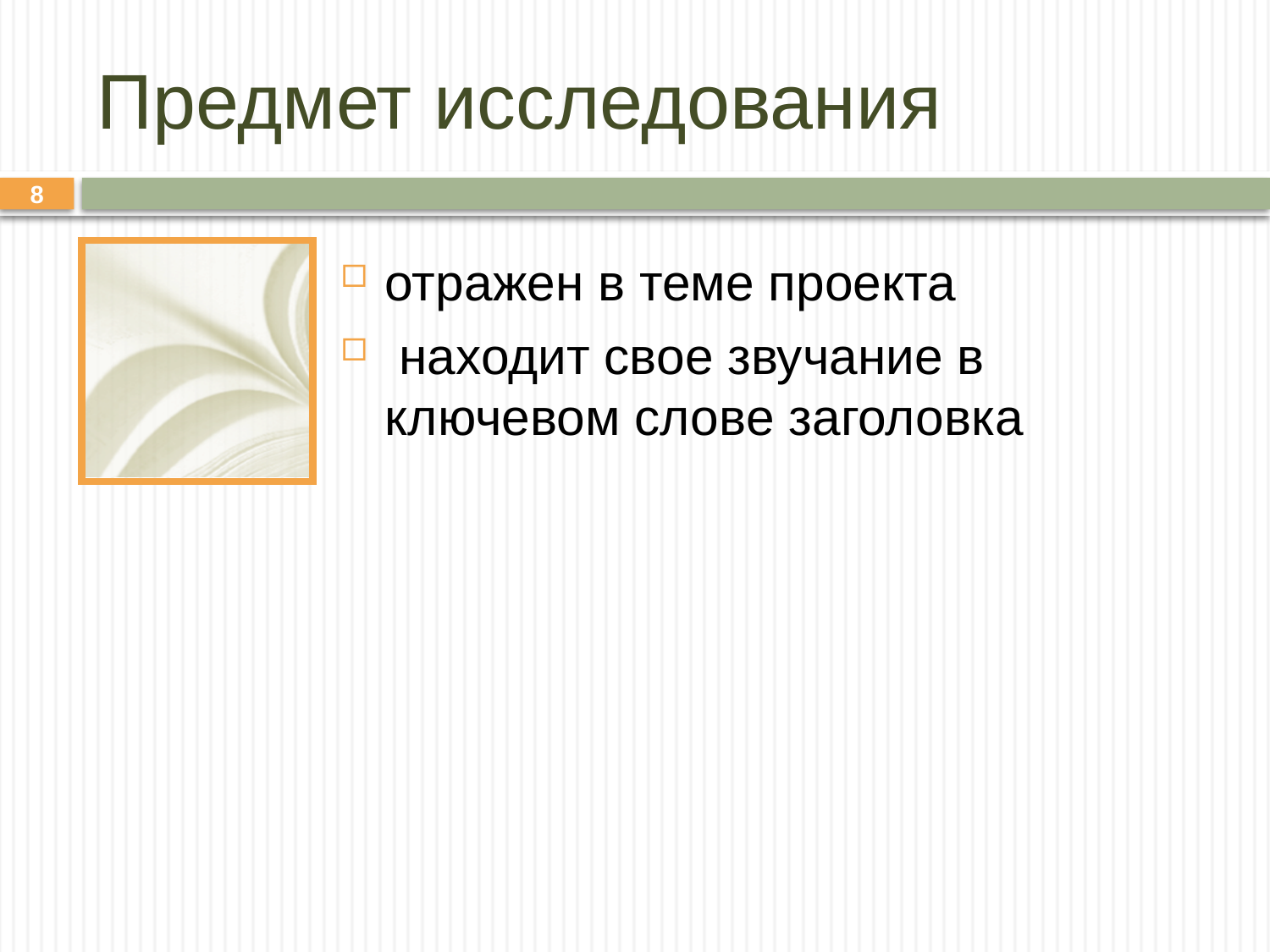

# Предмет исследования
8
отражен в теме проекта
 находит свое звучание в ключевом слове заголовка